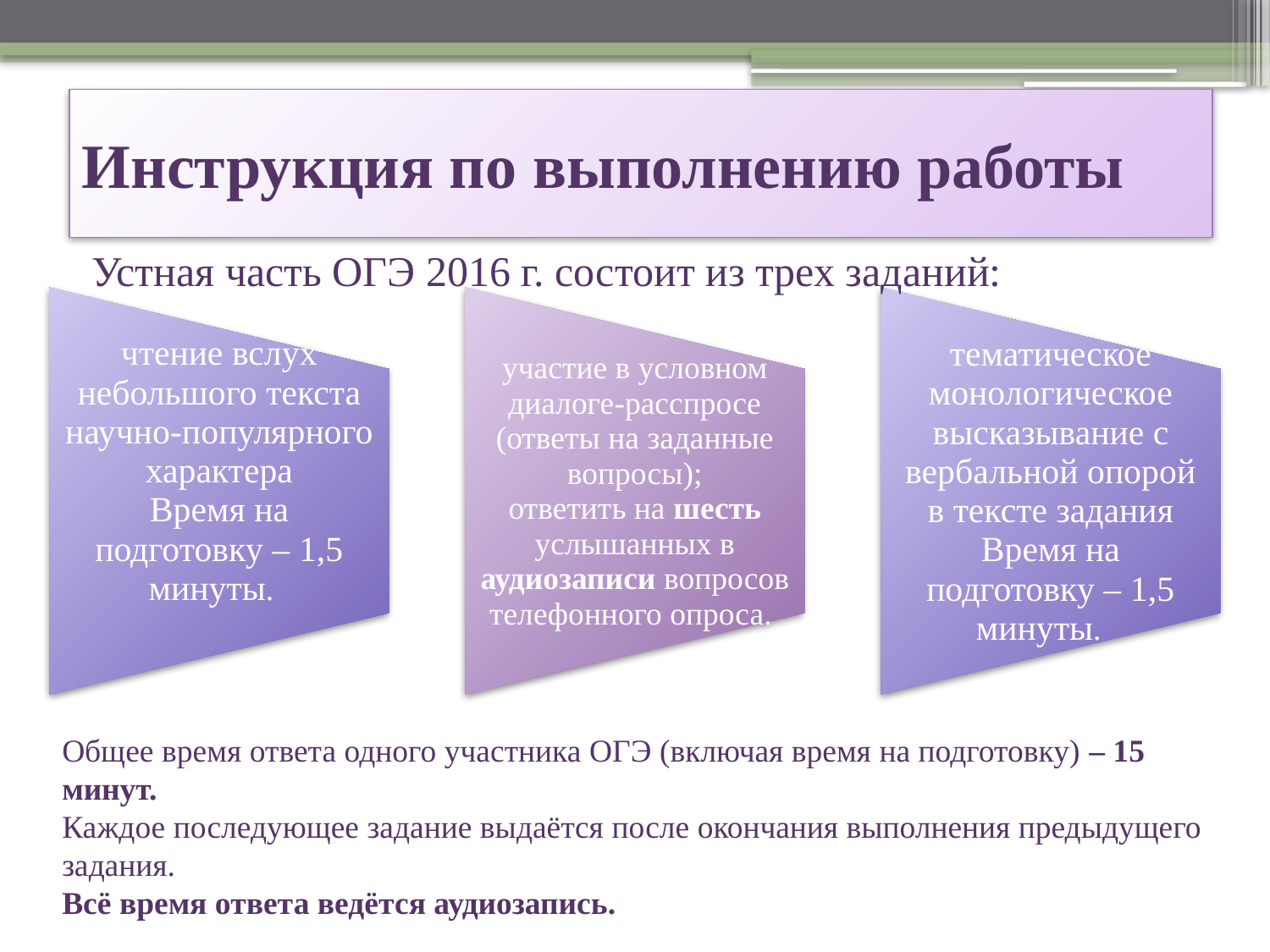

# Инструкция по выполнению работы
Устная часть ОГЭ 2016 г. состоит из трех заданий:
чтение вслух небольшого текста научно-популярного характера
Время на подготовку – 1,5 минуты.
участие в условном диалоге-расспросе (ответы на заданные вопросы);
ответить на шесть услышанных в аудиозаписи вопросов телефонного опроса.
тематическое монологическое высказывание с вербальной опорой в тексте задания
Время на подготовку – 1,5 минуты.
Общее время ответа одного участника ОГЭ (включая время на подготовку) – 15 минут.
Каждое последующее задание выдаётся после окончания выполнения предыдущего задания.
Всё время ответа ведётся аудиозапись.